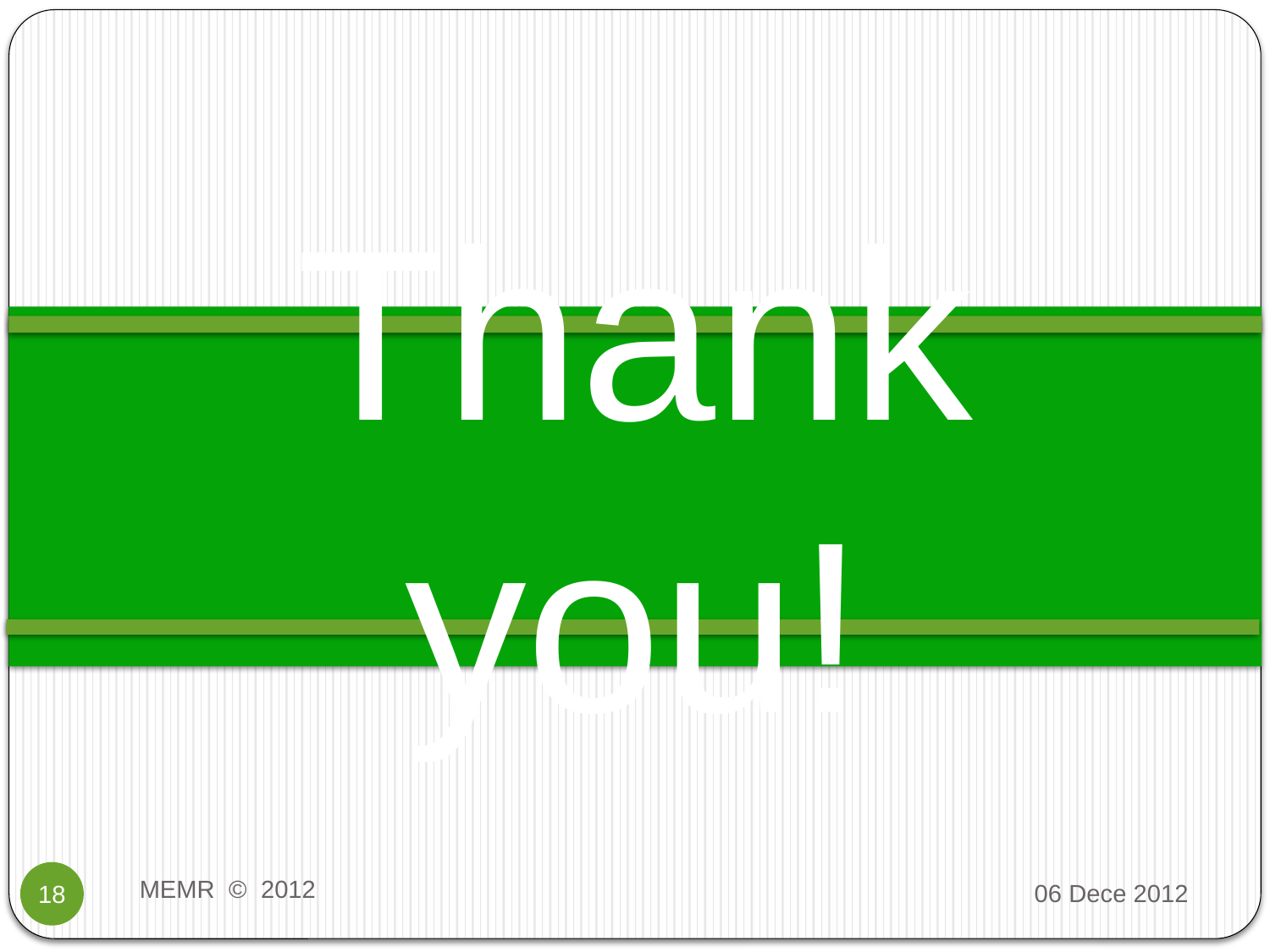

# Thank you!
MEMR  ©  2012
06 Dece 2012
18